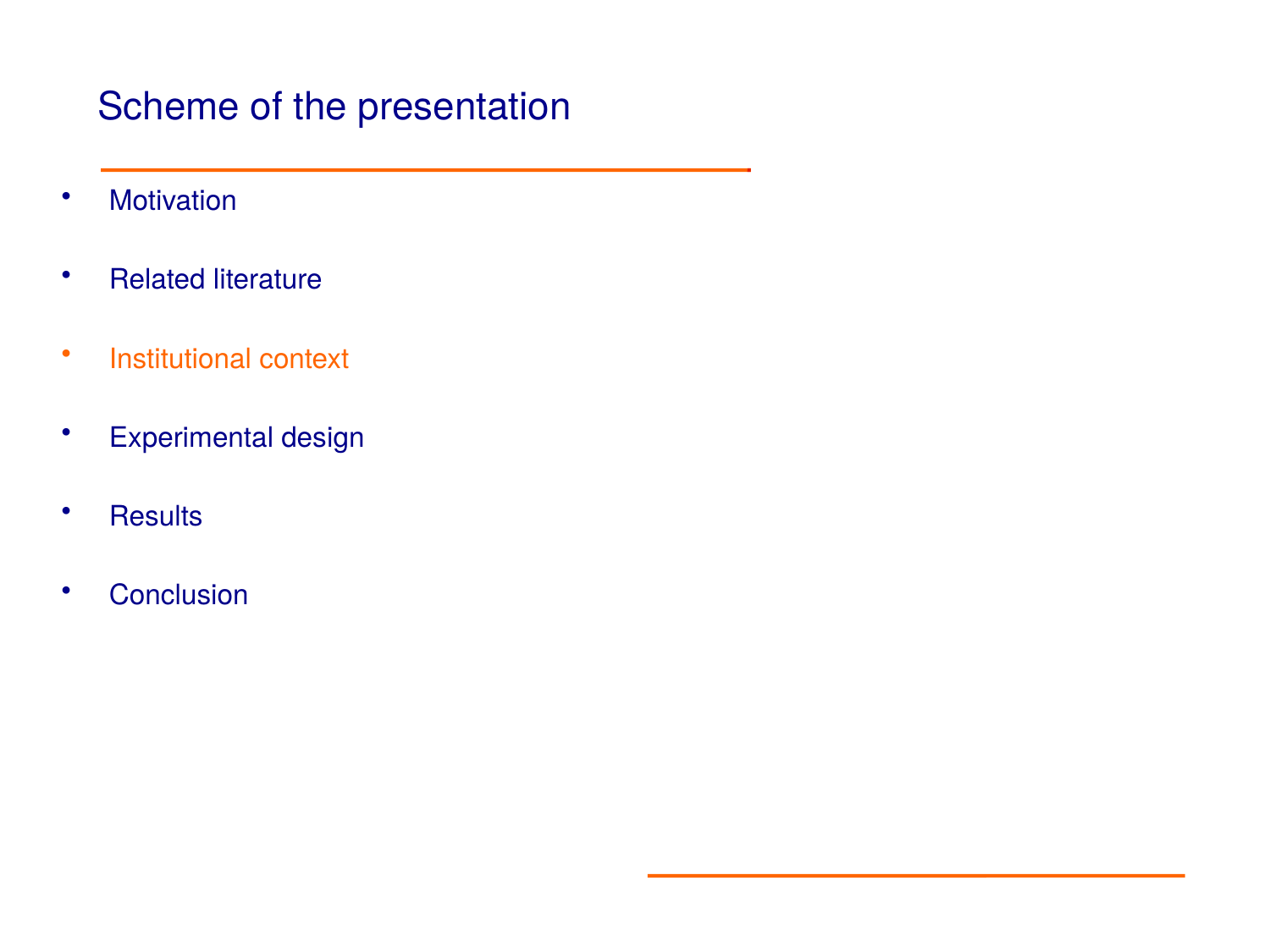

# Scheme of the presentation
Motivation

Related literature

Institutional context

Experimental design

Results

Conclusion